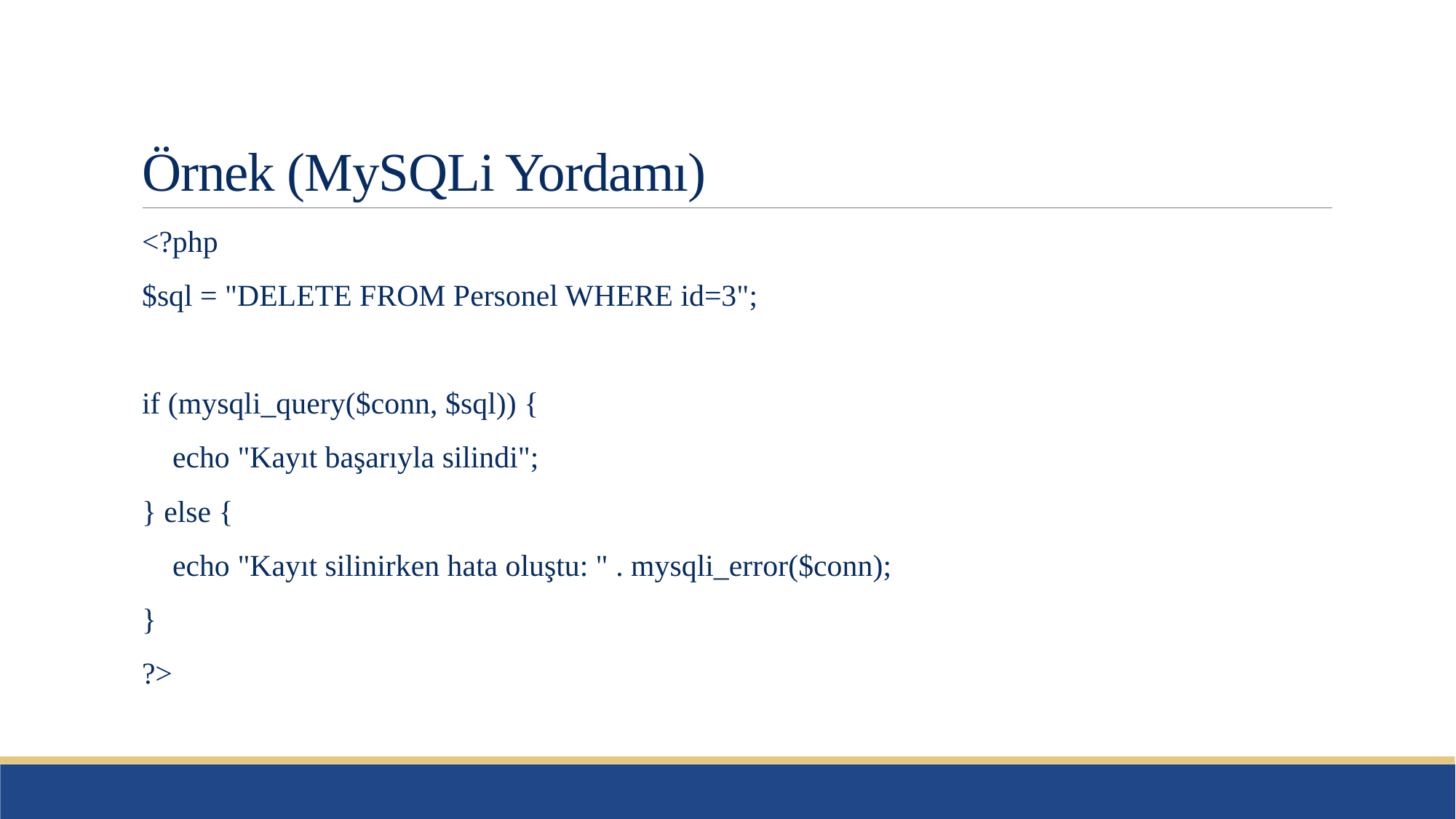

# Örnek (MySQLi Yordamı)
<?php
$sql = "DELETE FROM Personel WHERE id=3";

if (mysqli_query($conn, $sql)) {
    echo "Kayıt başarıyla silindi";
} else {
    echo "Kayıt silinirken hata oluştu: " . mysqli_error($conn);
}
?>